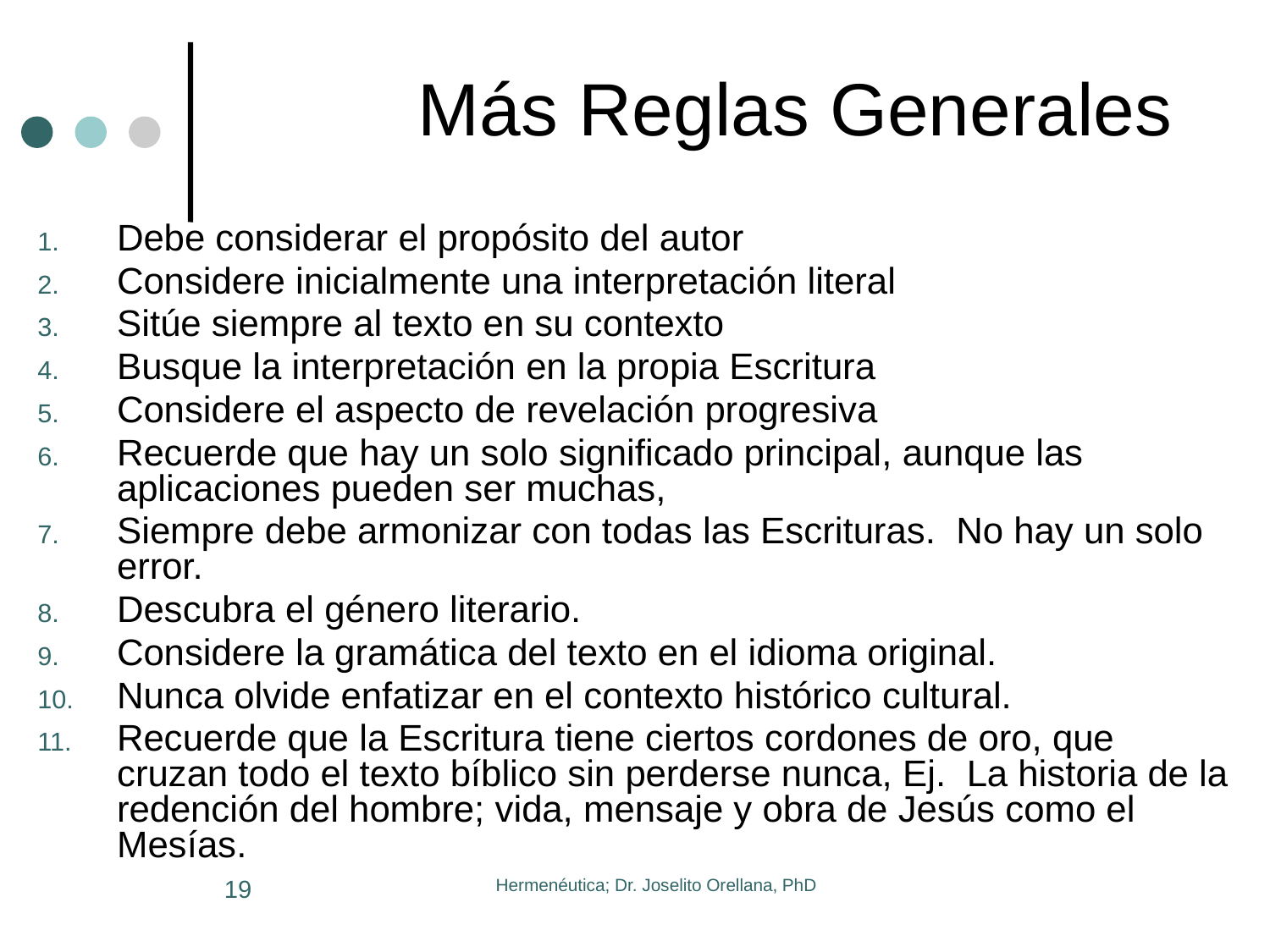

# Más Reglas Generales
Debe considerar el propósito del autor
Considere inicialmente una interpretación literal
Sitúe siempre al texto en su contexto
Busque la interpretación en la propia Escritura
Considere el aspecto de revelación progresiva
Recuerde que hay un solo significado principal, aunque las aplicaciones pueden ser muchas,
Siempre debe armonizar con todas las Escrituras.  No hay un solo error.
Descubra el género literario.
Considere la gramática del texto en el idioma original.
Nunca olvide enfatizar en el contexto histórico cultural.
Recuerde que la Escritura tiene ciertos cordones de oro, que cruzan todo el texto bíblico sin perderse nunca, Ej.  La historia de la redención del hombre; vida, mensaje y obra de Jesús como el Mesías.
19
Hermenéutica; Dr. Joselito Orellana, PhD